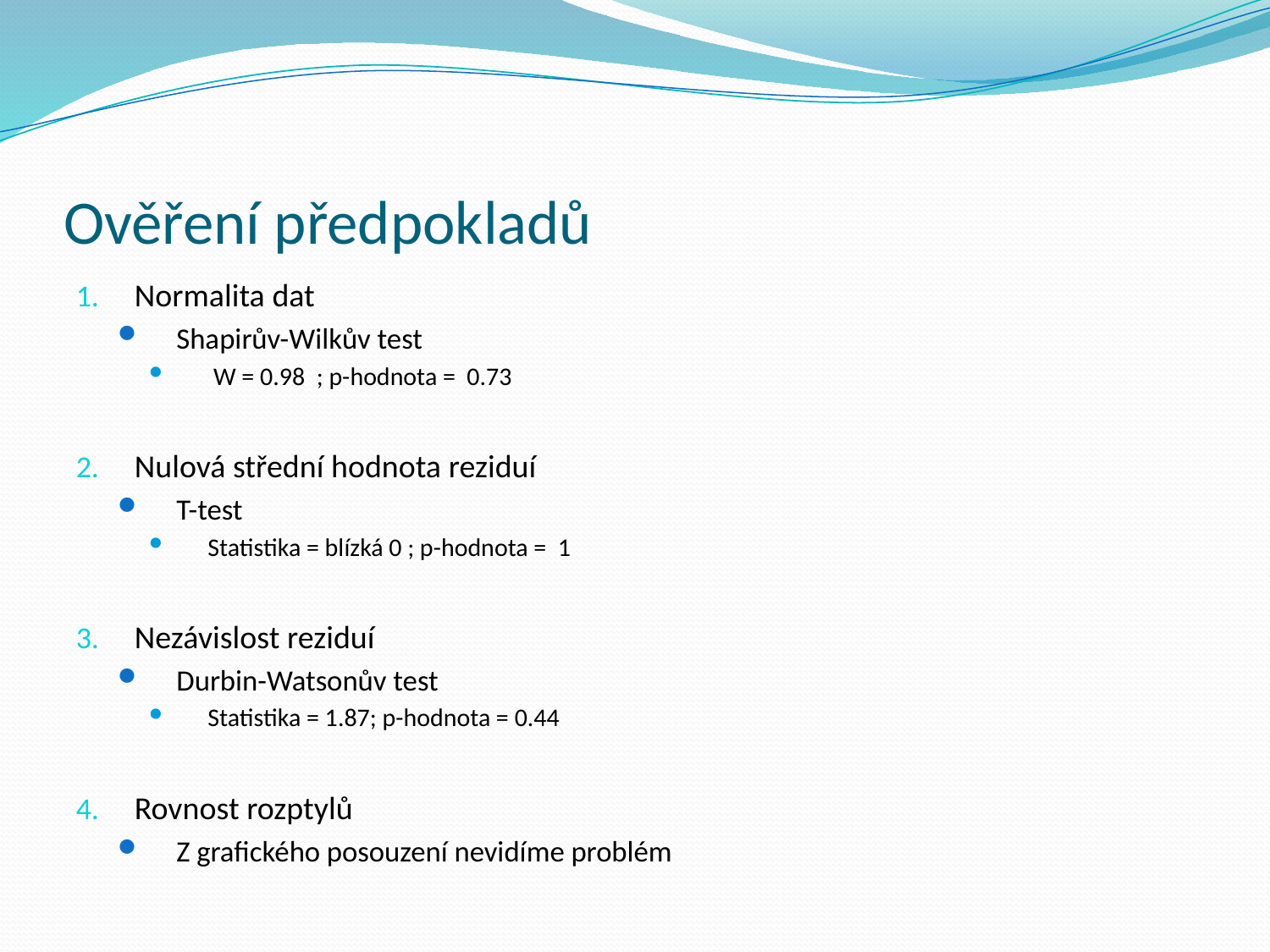

# Ověření předpokladů
Normalita dat
Shapirův-Wilkův test
 W = 0.98  ; p-hodnota =  0.73

Nulová střední hodnota reziduí
T-test
Statistika = blízká 0 ; p-hodnota =  1

Nezávislost reziduí
Durbin-Watsonův test
Statistika = 1.87; p-hodnota = 0.44

Rovnost rozptylů
Z grafického posouzení nevidíme problém